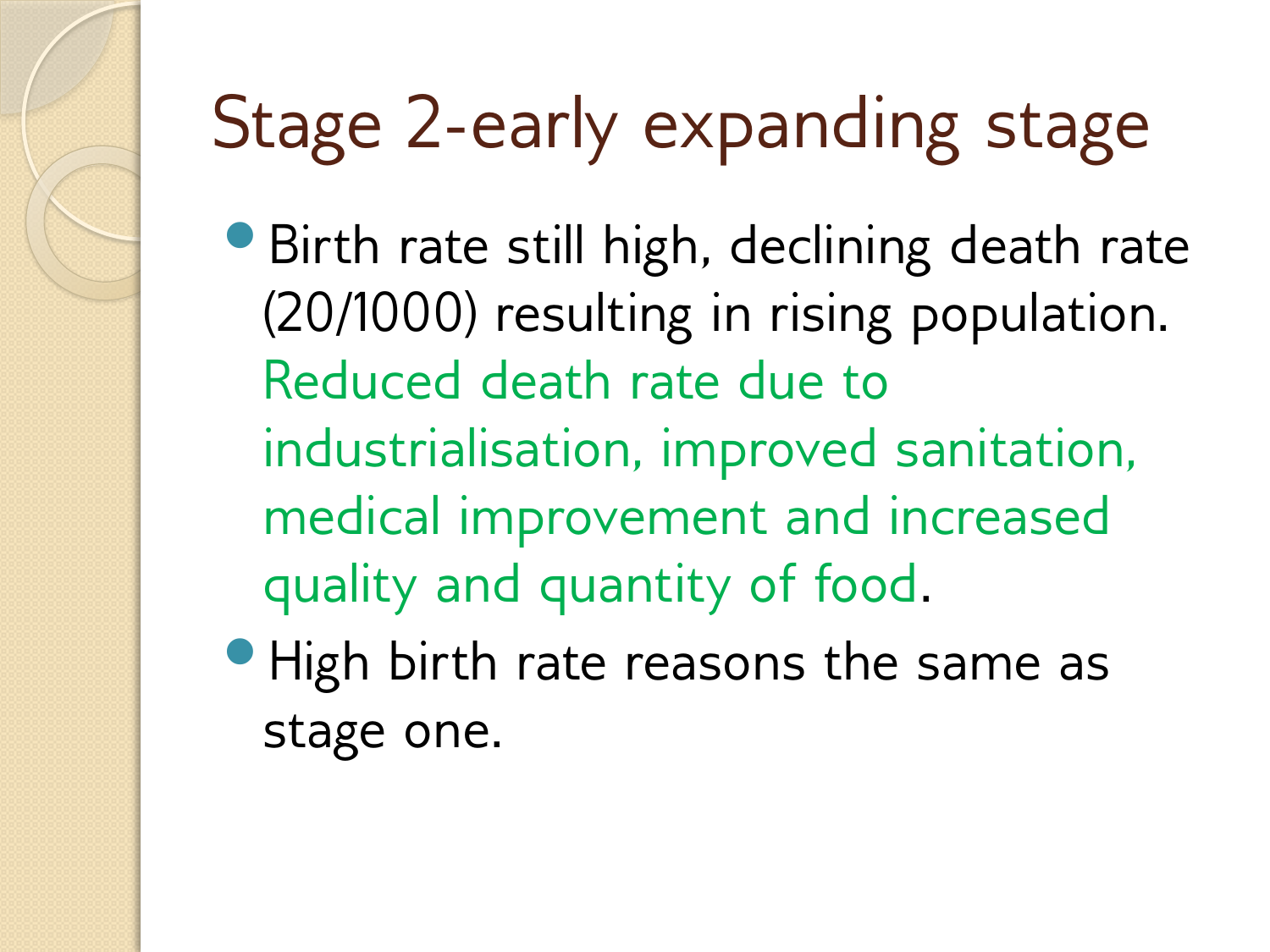

# Stage 2-early expanding stage
Birth rate still high, declining death rate (20/1000) resulting in rising population. Reduced death rate due to industrialisation, improved sanitation, medical improvement and increased quality and quantity of food.
High birth rate reasons the same as stage one.